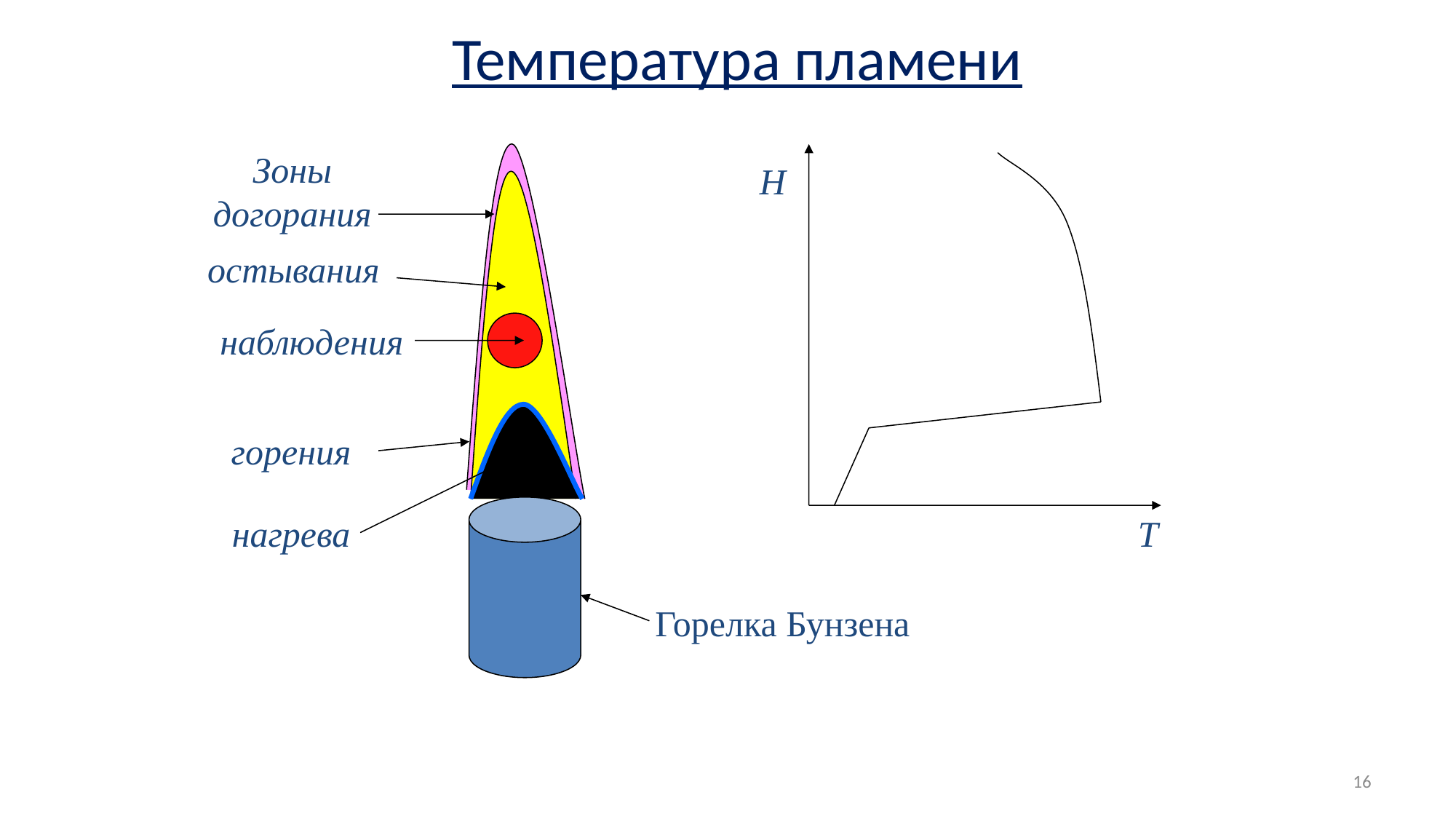

Температура пламени
Зоны догорания

остывания

горения

нагрева

Н
Т

наблюдения

Горелка Бунзена
16